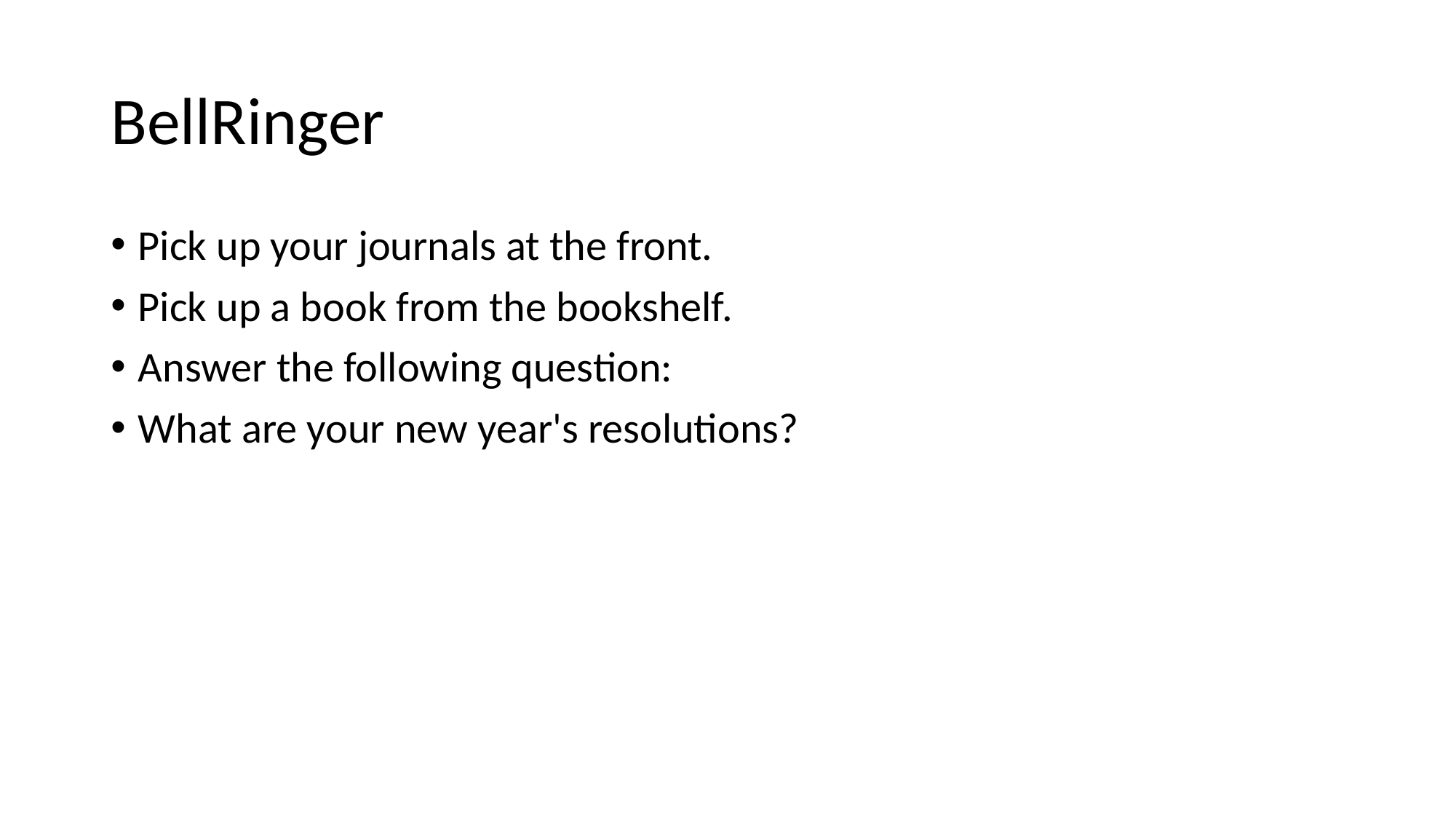

# BellRinger
Pick up your journals at the front.
Pick up a book from the bookshelf.
Answer the following question:
What are your new year's resolutions?